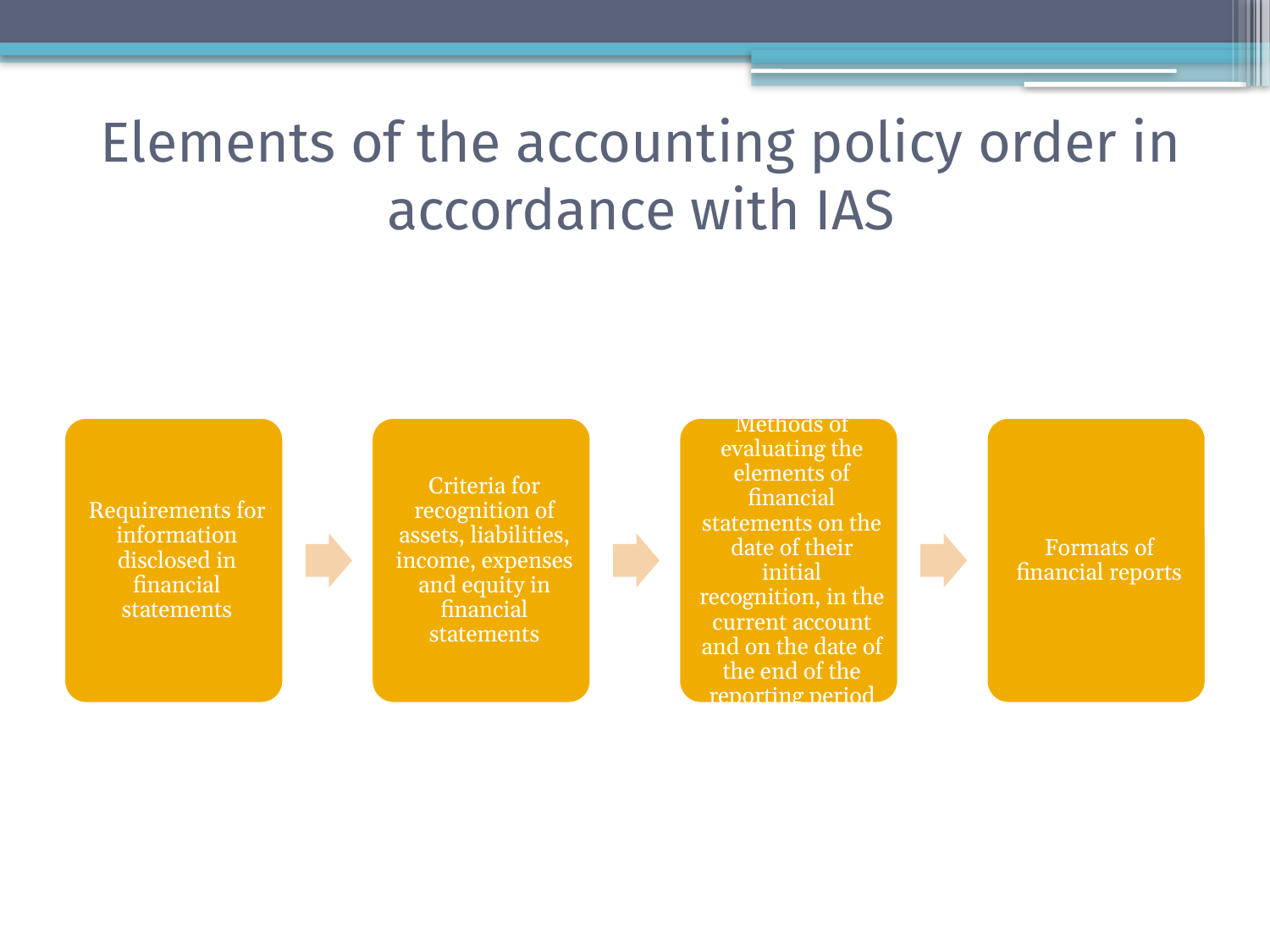

# Elements of the accounting policy order in accordance with IAS
Requirements for information disclosed in financial statements

Criteria for recognition of assets, liabilities, income, expenses and equity in financial statements

Methods of evaluating the elements of financial statements on the date of their initial recognition, in the current account and on the date of the end of the reporting period

Formats of financial reports